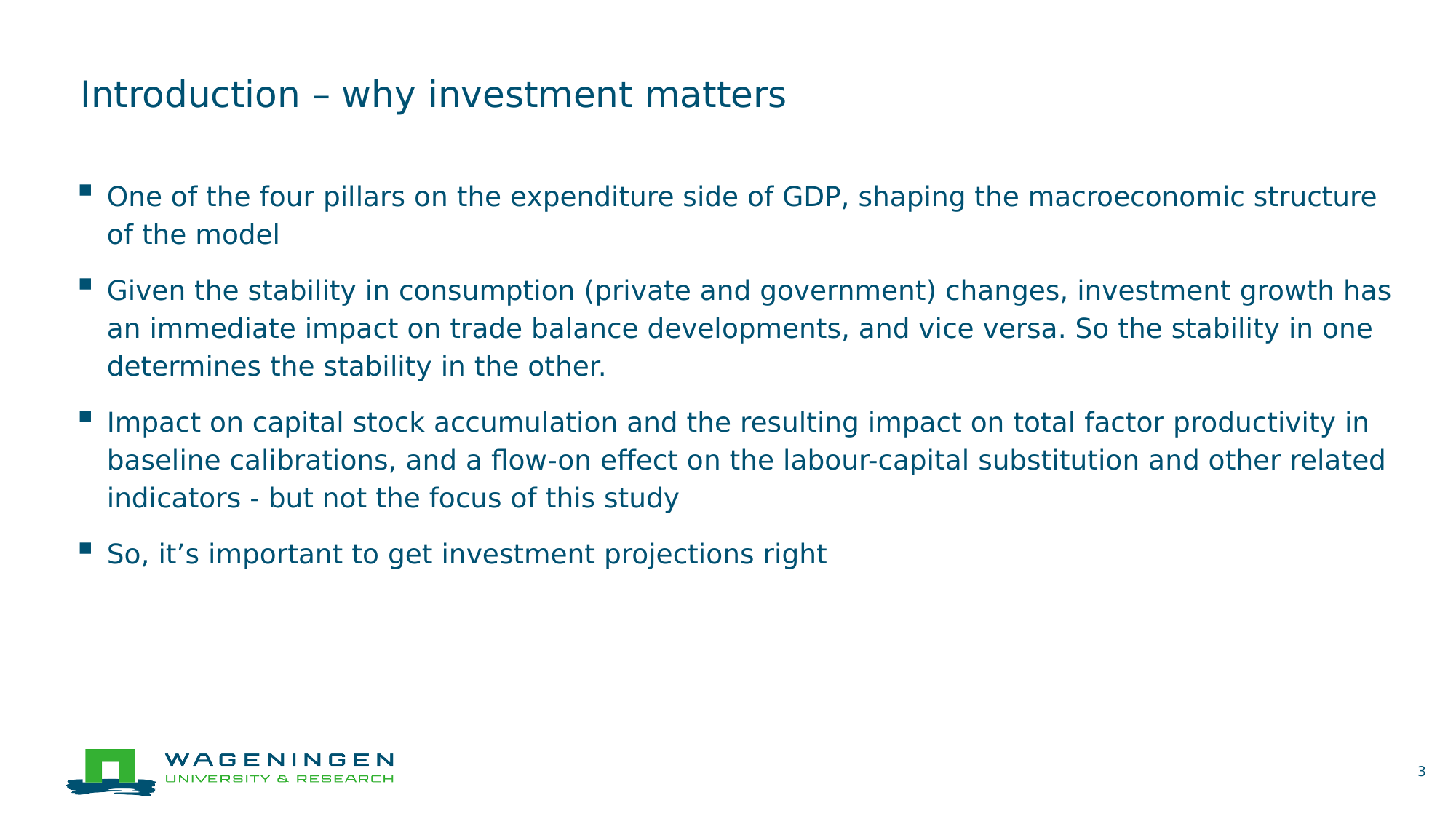

# Introduction – why investment matters
One of the four pillars on the expenditure side of GDP, shaping the macroeconomic structure of the model
Given the stability in consumption (private and government) changes, investment growth has an immediate impact on trade balance developments, and vice versa. So the stability in one determines the stability in the other.
Impact on capital stock accumulation and the resulting impact on total factor productivity in baseline calibrations, and a flow-on effect on the labour-capital substitution and other related indicators - but not the focus of this study
So, it’s important to get investment projections right
3